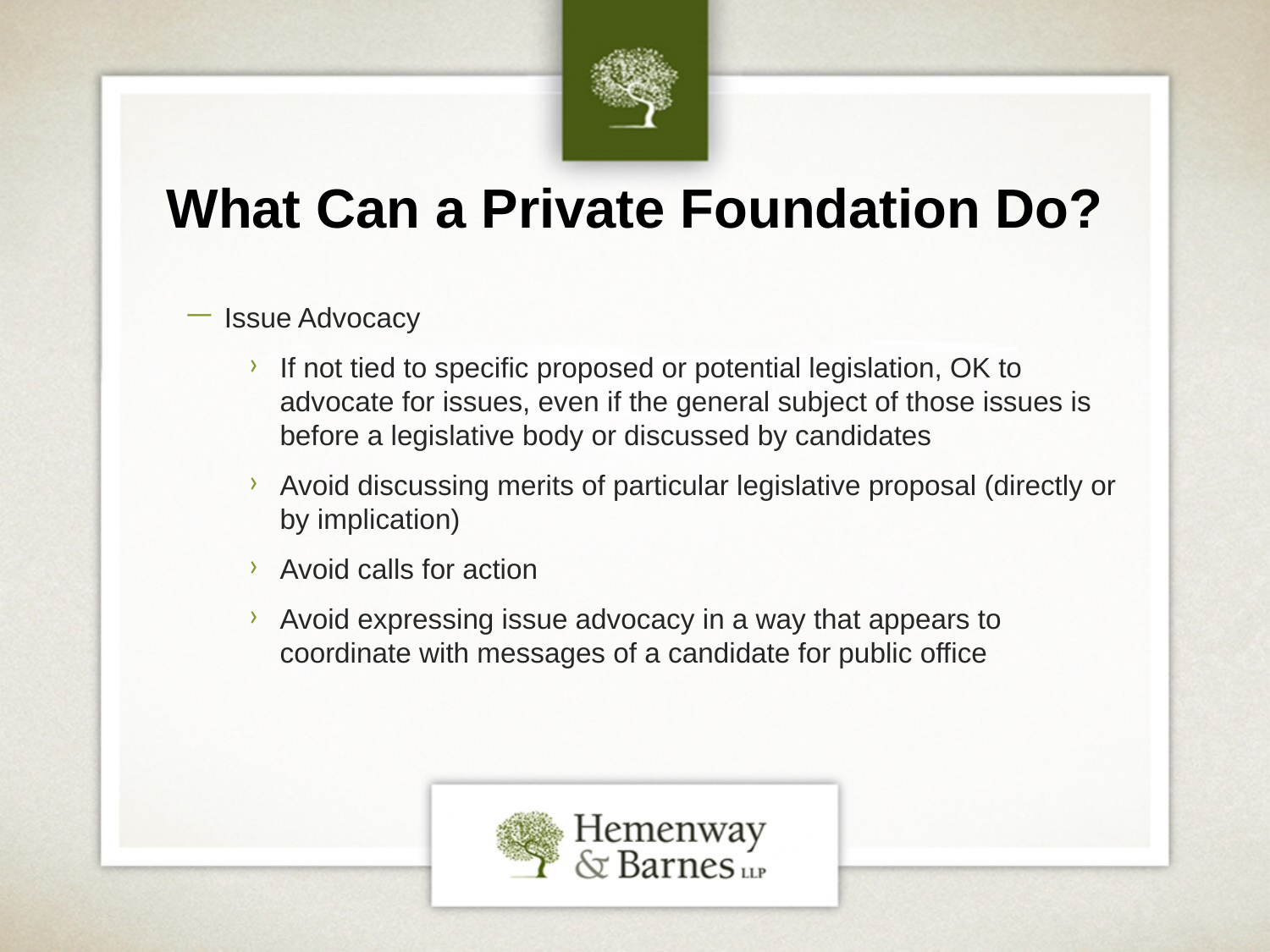

# What Can a Private Foundation Do?

Issue Advocacy
If not tied to specific proposed or potential legislation, OK to advocate for issues, even if the general subject of those issues is before a legislative body or discussed by candidates
Avoid discussing merits of particular legislative proposal (directly or by implication)
Avoid calls for action
Avoid expressing issue advocacy in a way that appears to coordinate with messages of a candidate for public office